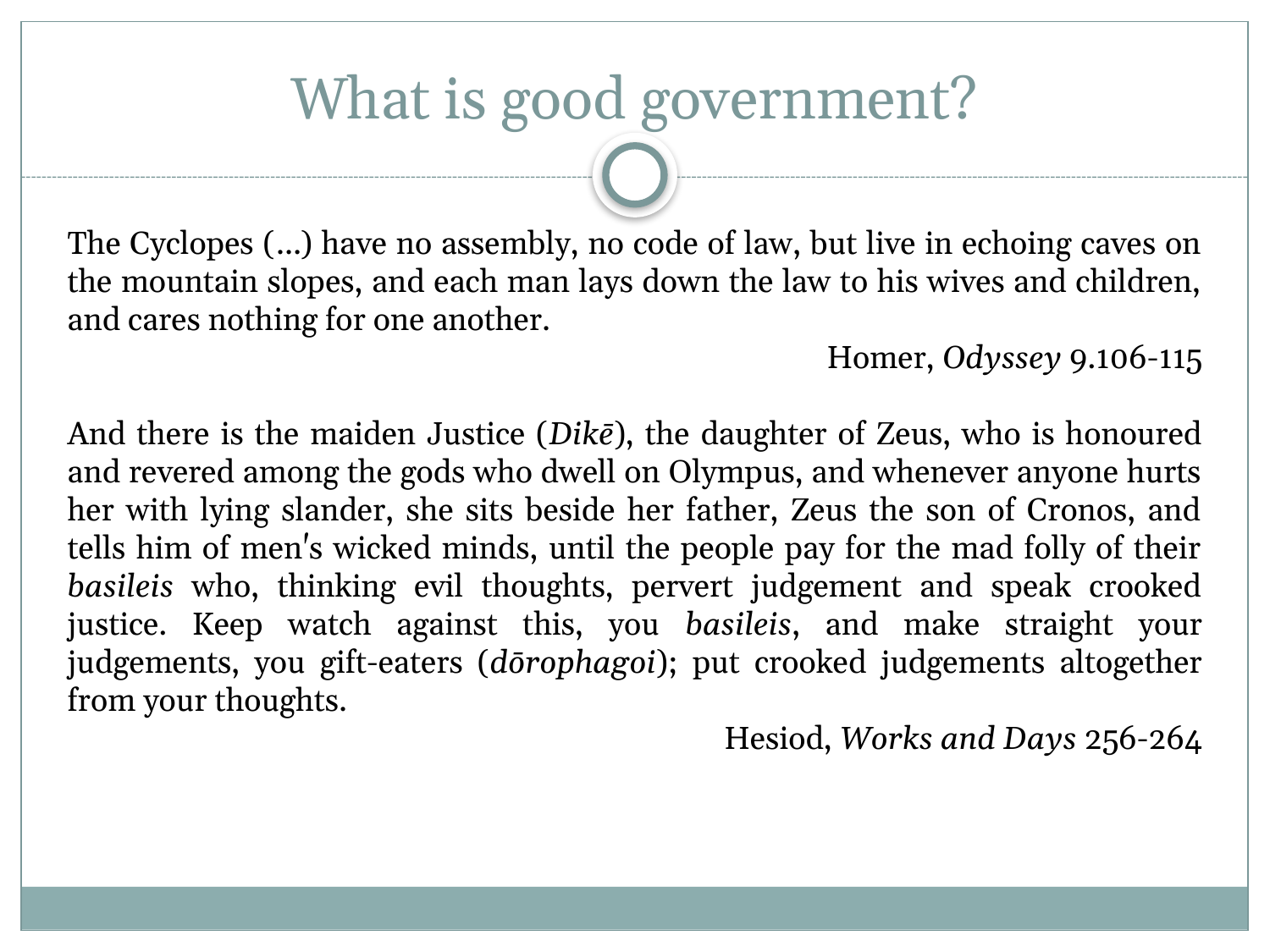

# What is good government?
The Cyclopes (…) have no assembly, no code of law, but live in echoing caves on the mountain slopes, and each man lays down the law to his wives and children, and cares nothing for one another.
Homer, Odyssey 9.106-115

And there is the maiden Justice (Dikē), the daughter of Zeus, who is honoured and revered among the gods who dwell on Olympus, and whenever anyone hurts her with lying slander, she sits beside her father, Zeus the son of Cronos, and tells him of men's wicked minds, until the people pay for the mad folly of their basileis who, thinking evil thoughts, pervert judgement and speak crooked justice. Keep watch against this, you basileis, and make straight your judgements, you gift-eaters (dōrophagoi); put crooked judgements altogether from your thoughts.
Hesiod, Works and Days 256-264